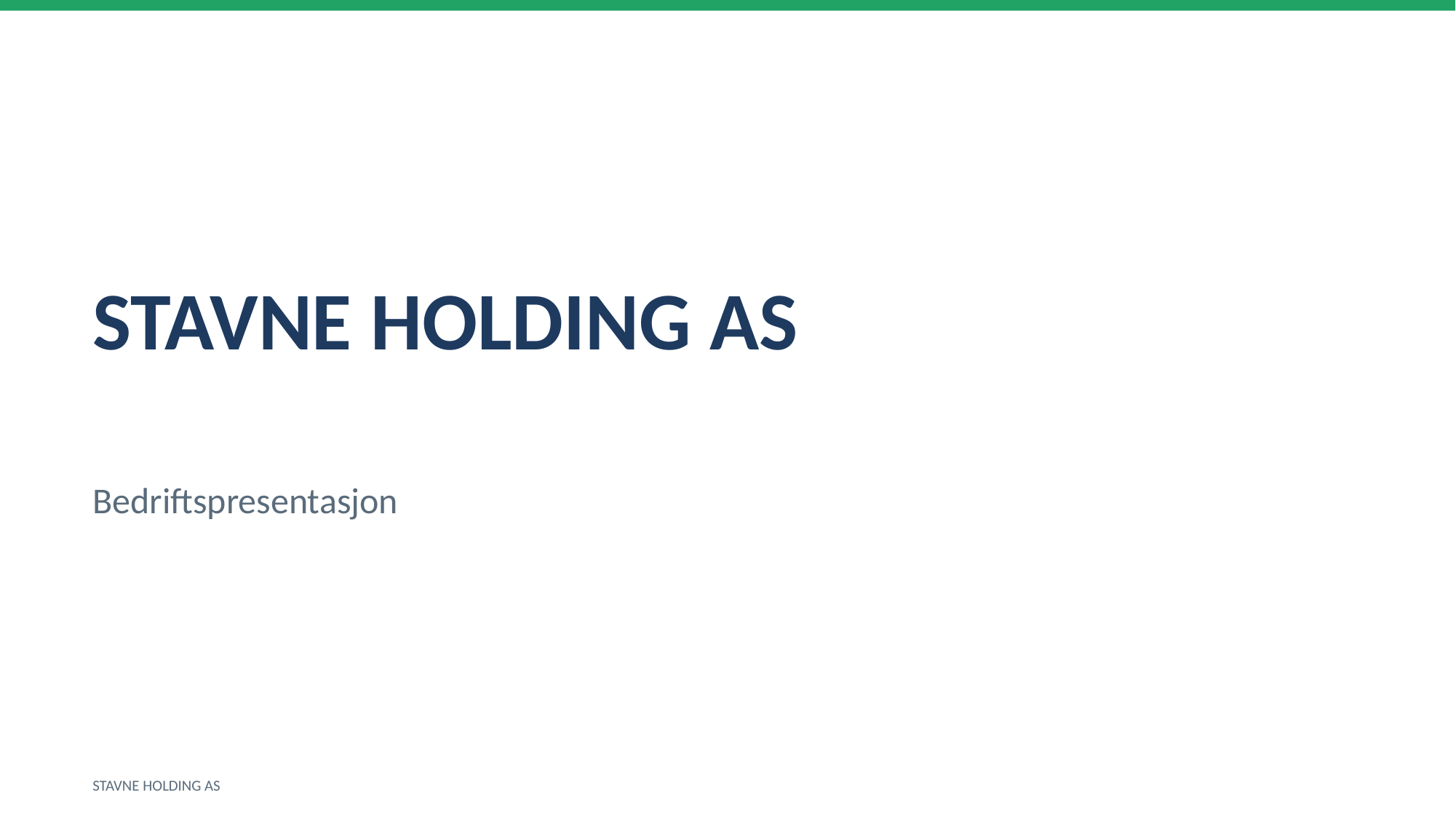

STAVNE HOLDING AS
Bedriftspresentasjon
STAVNE HOLDING AS